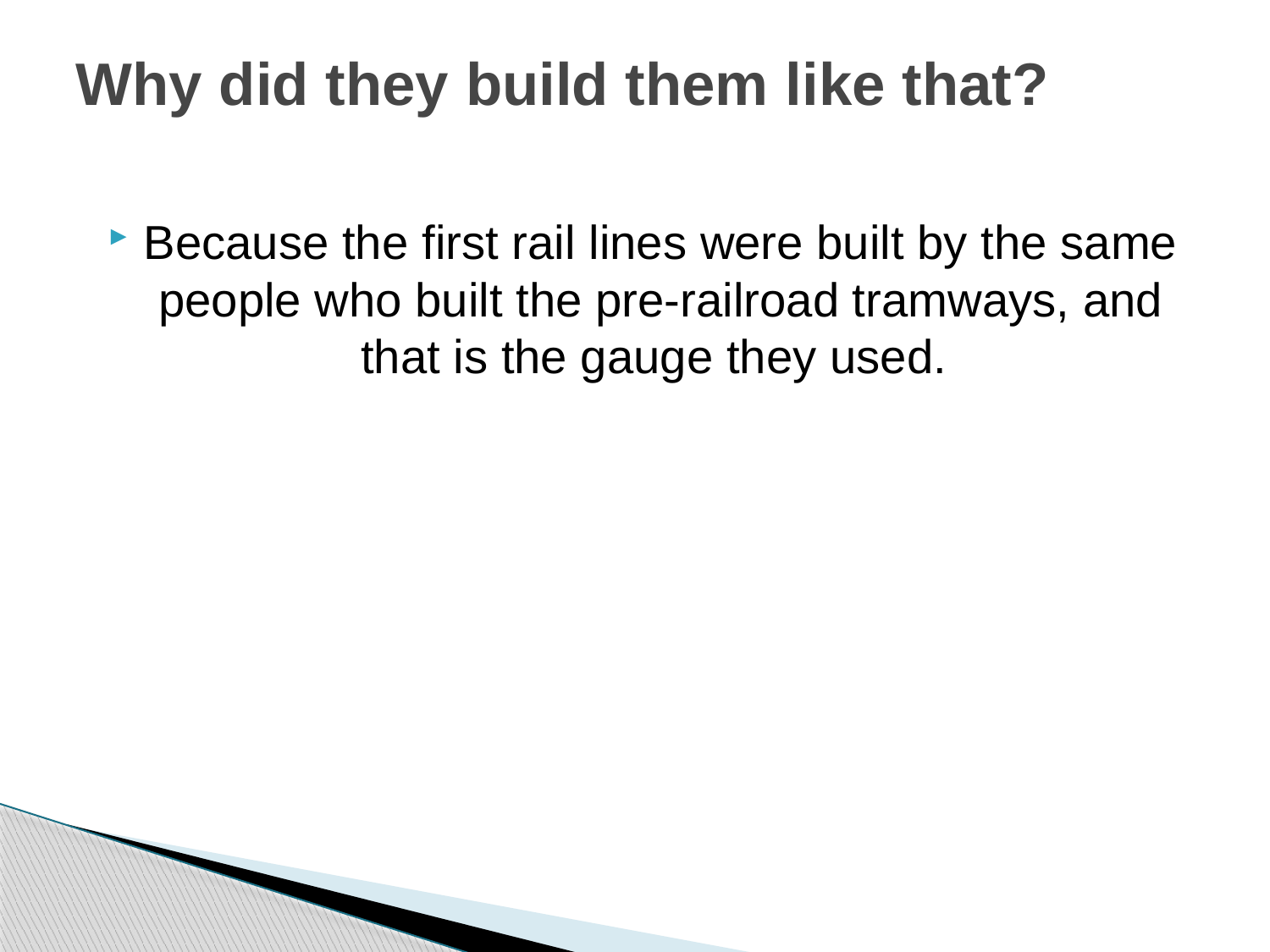

# Why did they build them like that?
Because the first rail lines were built by the same people who built the pre-railroad tramways, and that is the gauge they used.